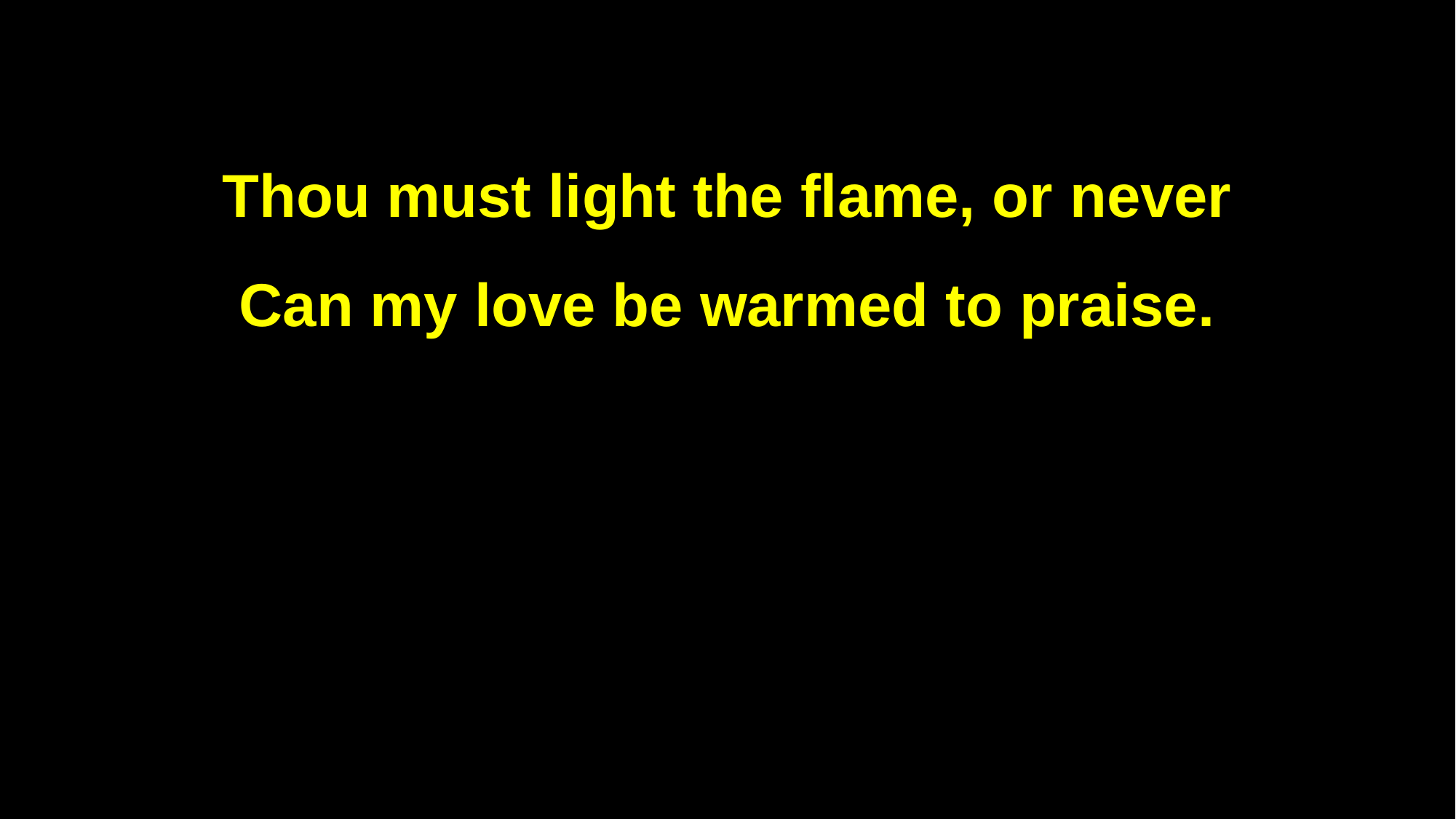

Thou must light the flame, or never
Can my love be warmed to praise.